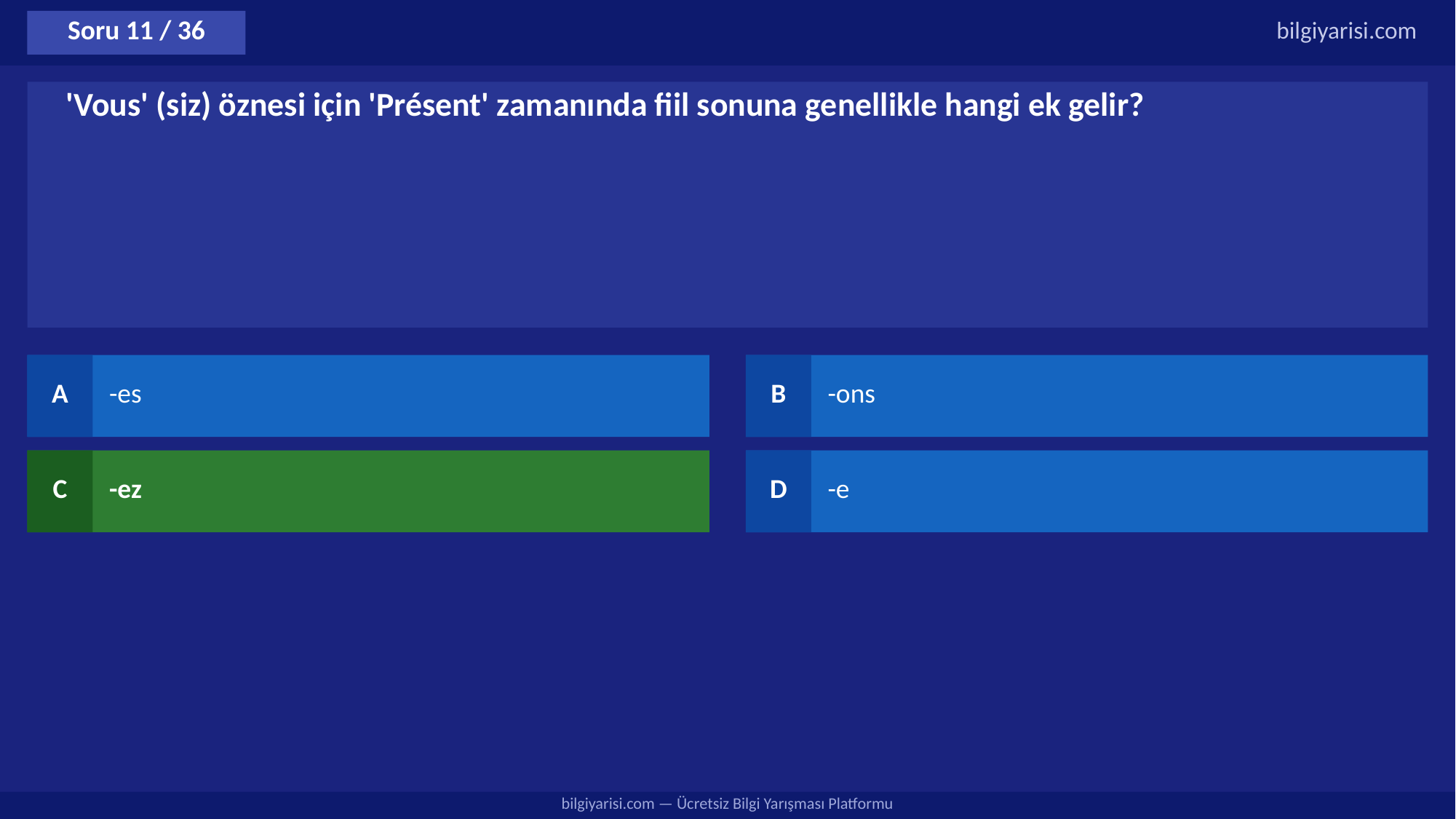

Soru 11 / 36
bilgiyarisi.com

'Vous' (siz) öznesi için 'Présent' zamanında fiil sonuna genellikle hangi ek gelir?

A
-es

B
-ons

C
-ez

D
-e
bilgiyarisi.com — Ücretsiz Bilgi Yarışması Platformu